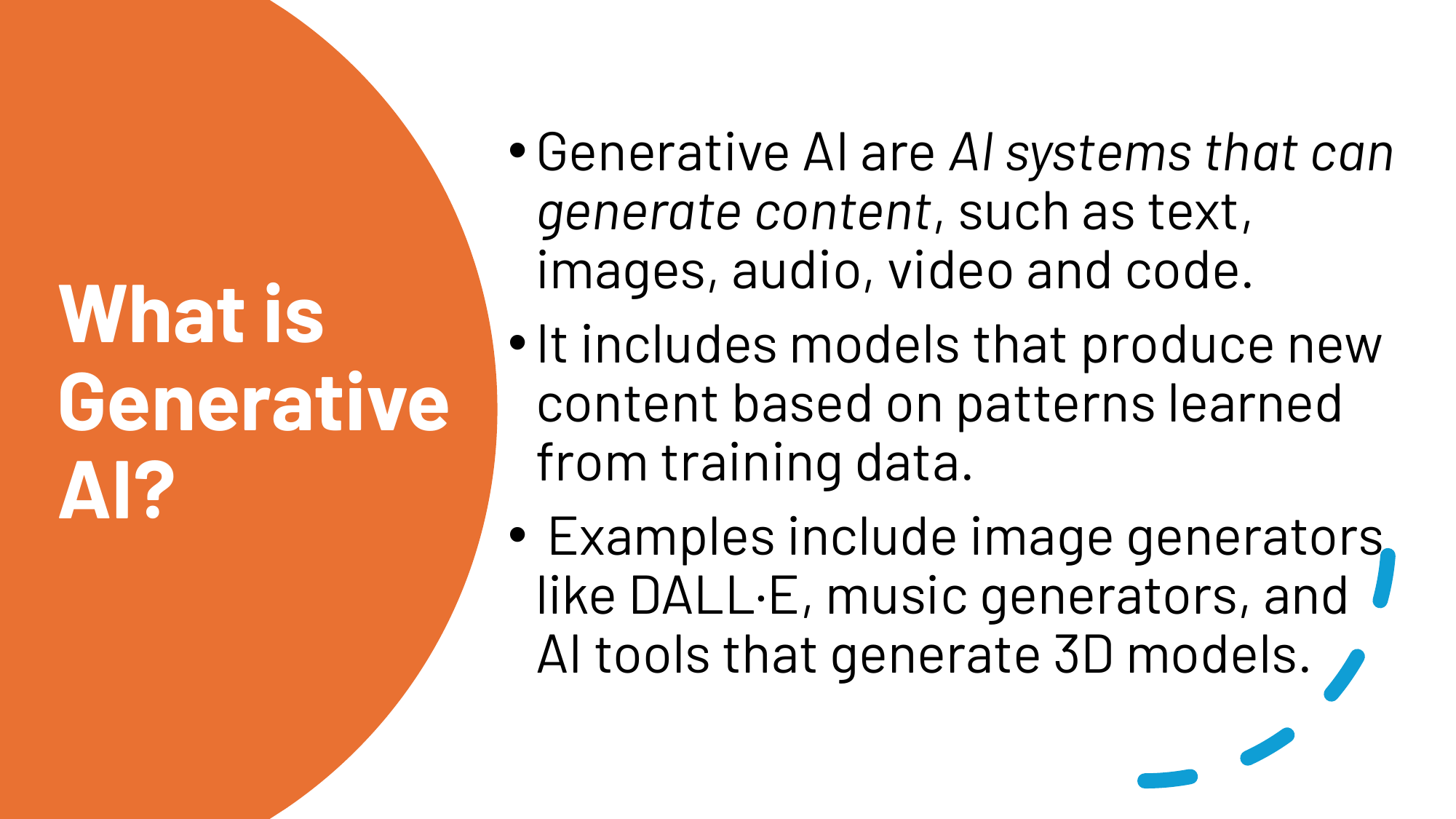

Generative AI are AI systems that can generate content, such as text, images, audio, video and code.
It includes models that produce new content based on patterns learned from training data.
 Examples include image generators like DALL·E, music generators, and AI tools that generate 3D models.
# What is Generative AI?